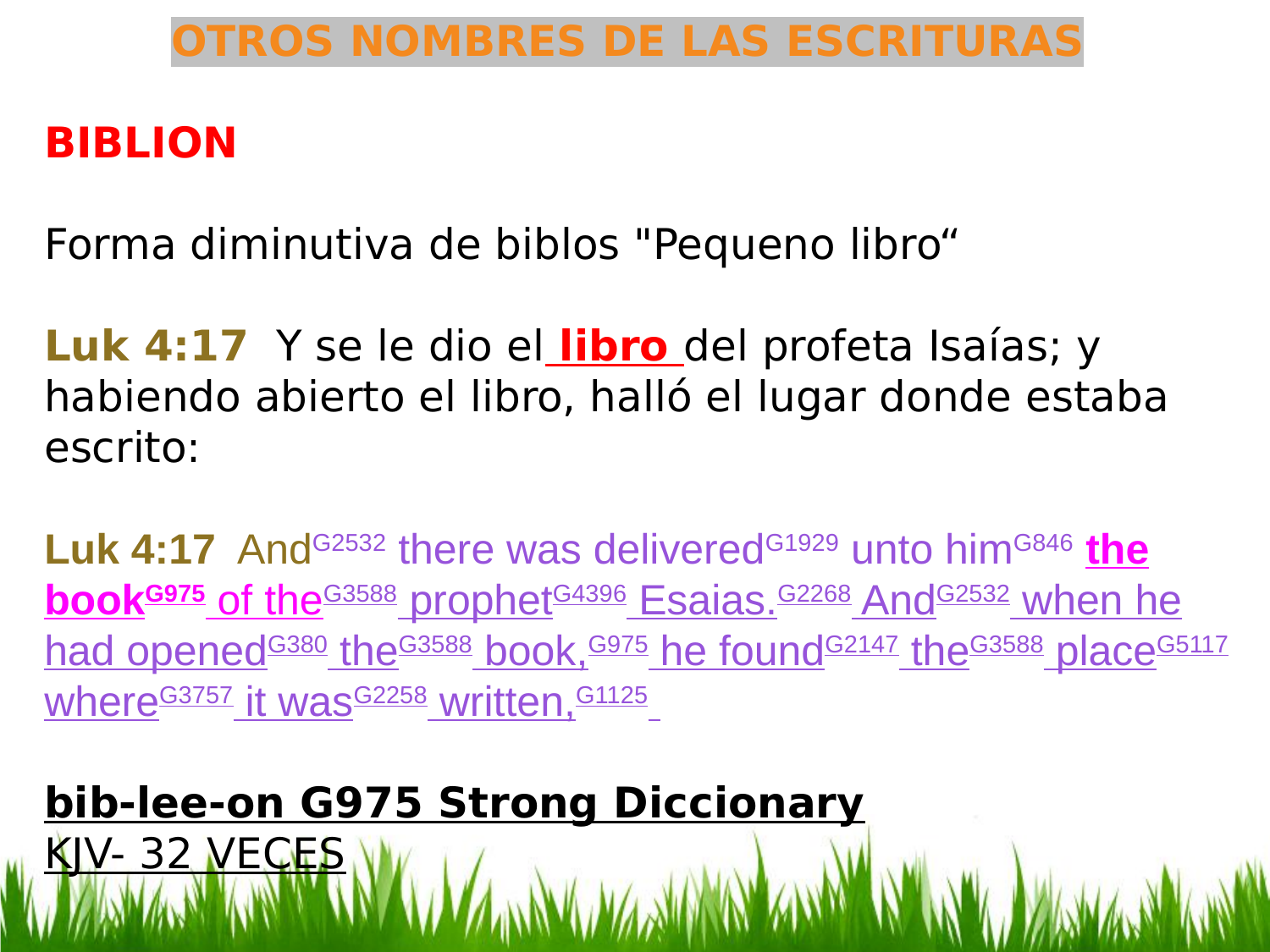

OTROS NOMBRES DE LAS ESCRITURAS

BIBLION

Forma diminutiva de biblos "Pequeno libro“

Luk 4:17  Y se le dio el libro del profeta Isaías; y habiendo abierto el libro, halló el lugar donde estaba escrito:

Luk 4:17  AndG2532 there was deliveredG1929 unto himG846 the bookG975 of theG3588 prophetG4396 Esaias.G2268 AndG2532 when he had openedG380 theG3588 book,G975 he foundG2147 theG3588 placeG5117 whereG3757 it wasG2258 written,G1125

bib-lee-on G975 Strong Diccionary
KJV- 32 VECES